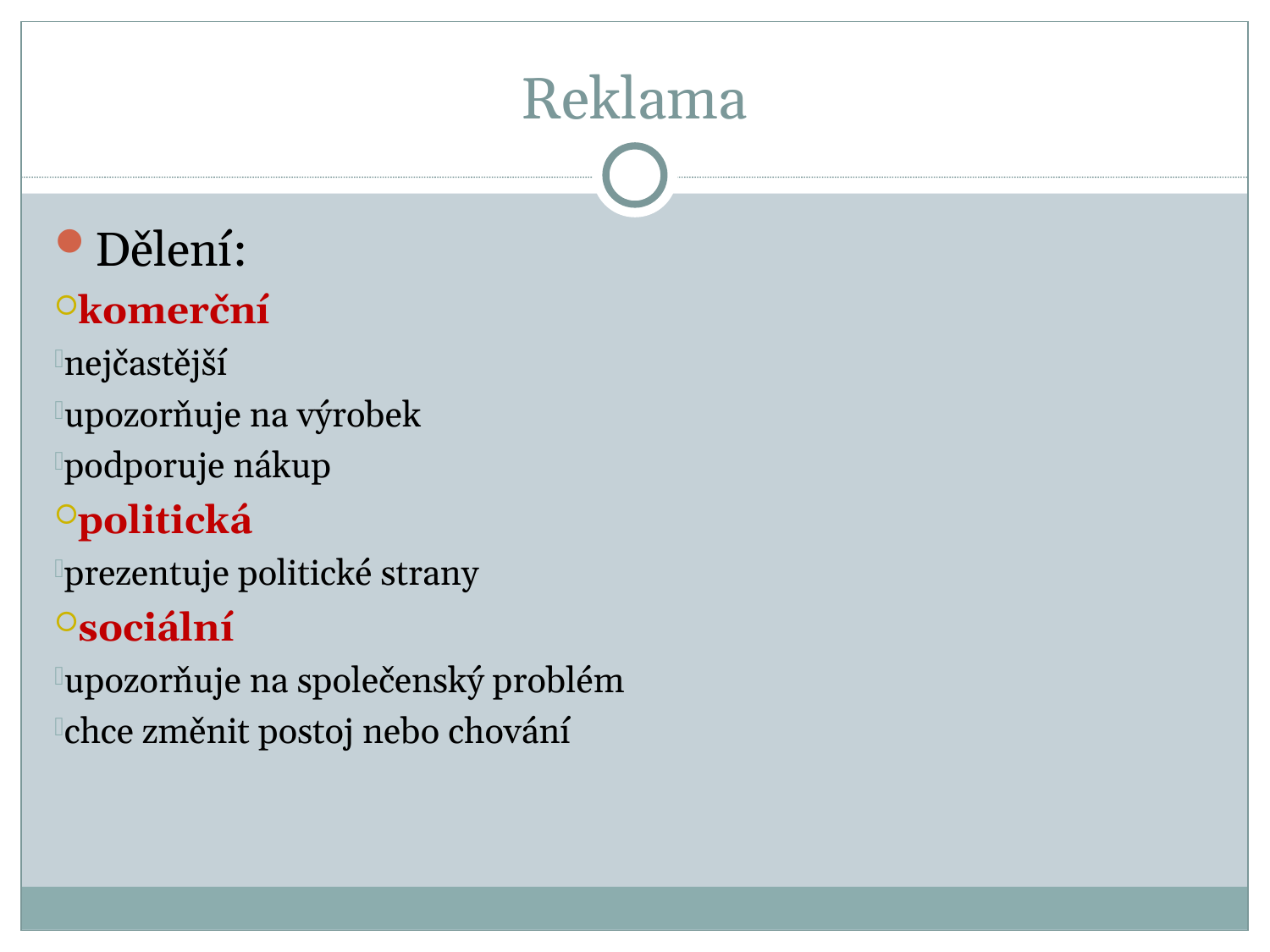

Reklama
Dělení:
komerční
nejčastější
upozorňuje na výrobek
podporuje nákup
politická
prezentuje politické strany
sociální
upozorňuje na společenský problém
chce změnit postoj nebo chování